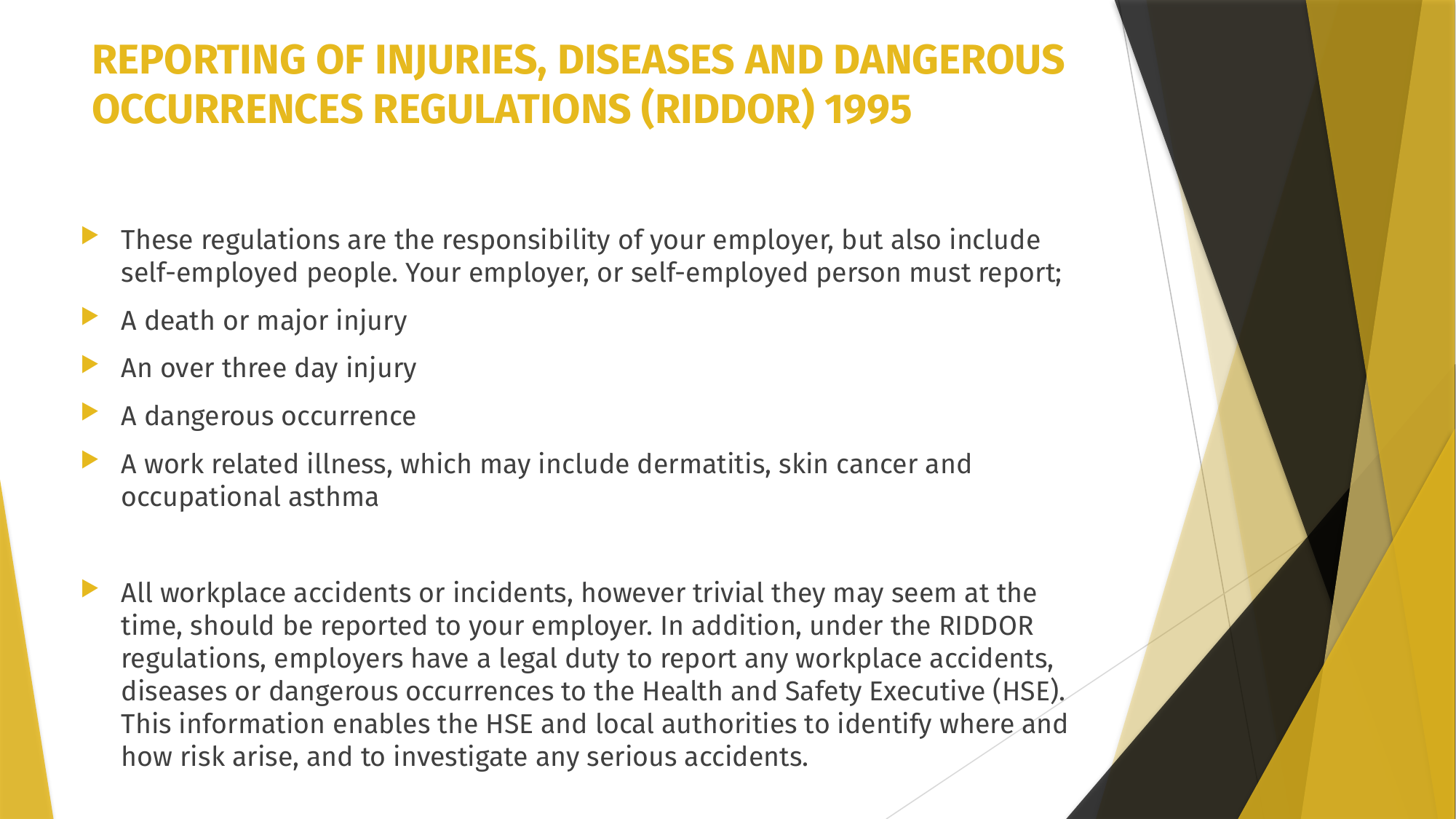

# REPORTING OF INJURIES, DISEASES AND DANGEROUS OCCURRENCES REGULATIONS (RIDDOR) 1995
These regulations are the responsibility of your employer, but also include self-employed people. Your employer, or self-employed person must report;
A death or major injury
An over three day injury
A dangerous occurrence
A work related illness, which may include dermatitis, skin cancer and occupational asthma

All workplace accidents or incidents, however trivial they may seem at the time, should be reported to your employer. In addition, under the RIDDOR regulations, employers have a legal duty to report any workplace accidents, diseases or dangerous occurrences to the Health and Safety Executive (HSE). This information enables the HSE and local authorities to identify where and how risk arise, and to investigate any serious accidents.